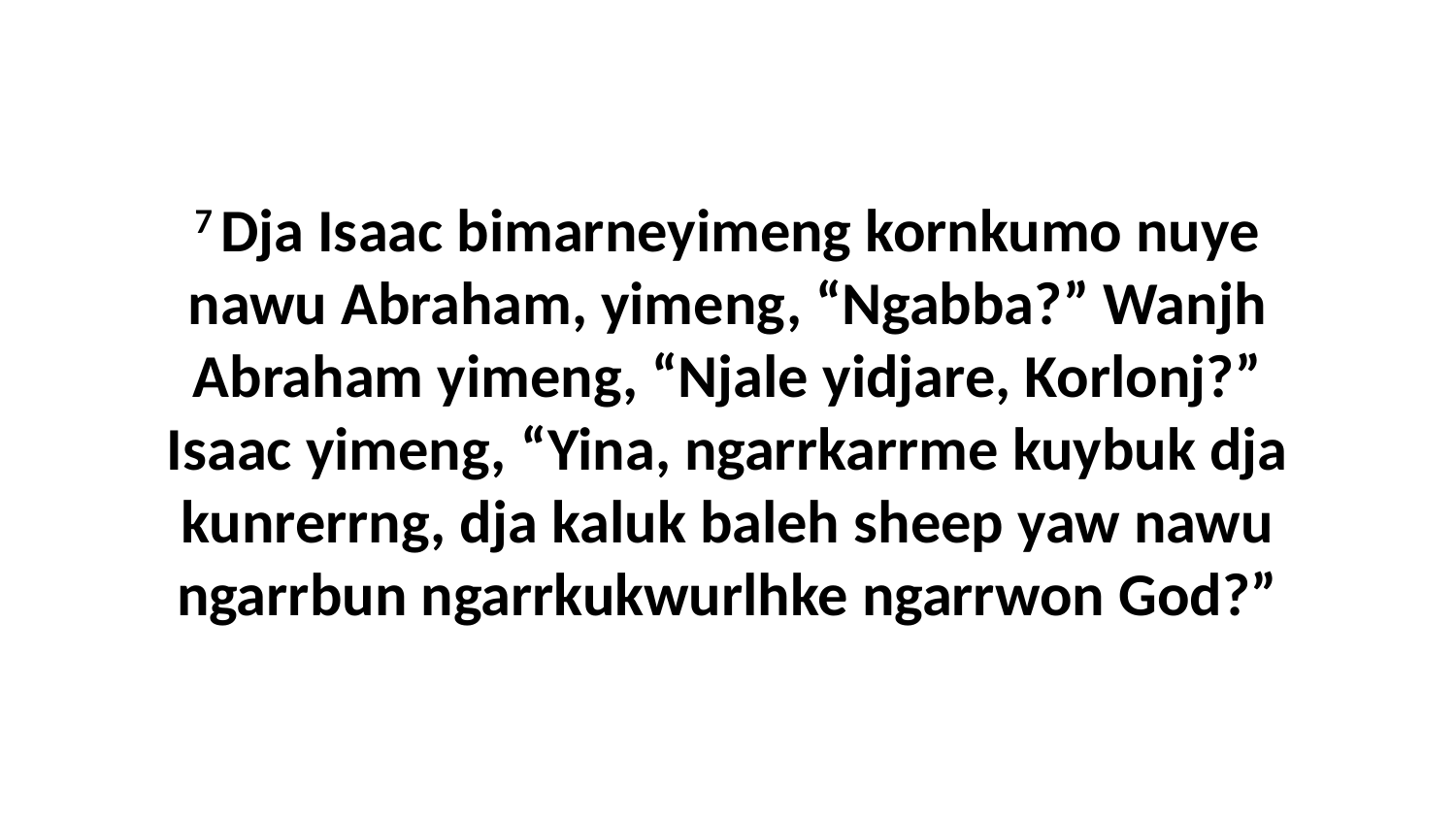

7 Dja Isaac bimarneyimeng kornkumo nuye nawu Abraham, yimeng, “Ngabba?” Wanjh Abraham yimeng, “Njale yidjare, Korlonj?” Isaac yimeng, “Yina, ngarrkarrme kuybuk dja kunrerrng, dja kaluk baleh sheep yaw nawu ngarrbun ngarrkukwurlhke ngarrwon God?”